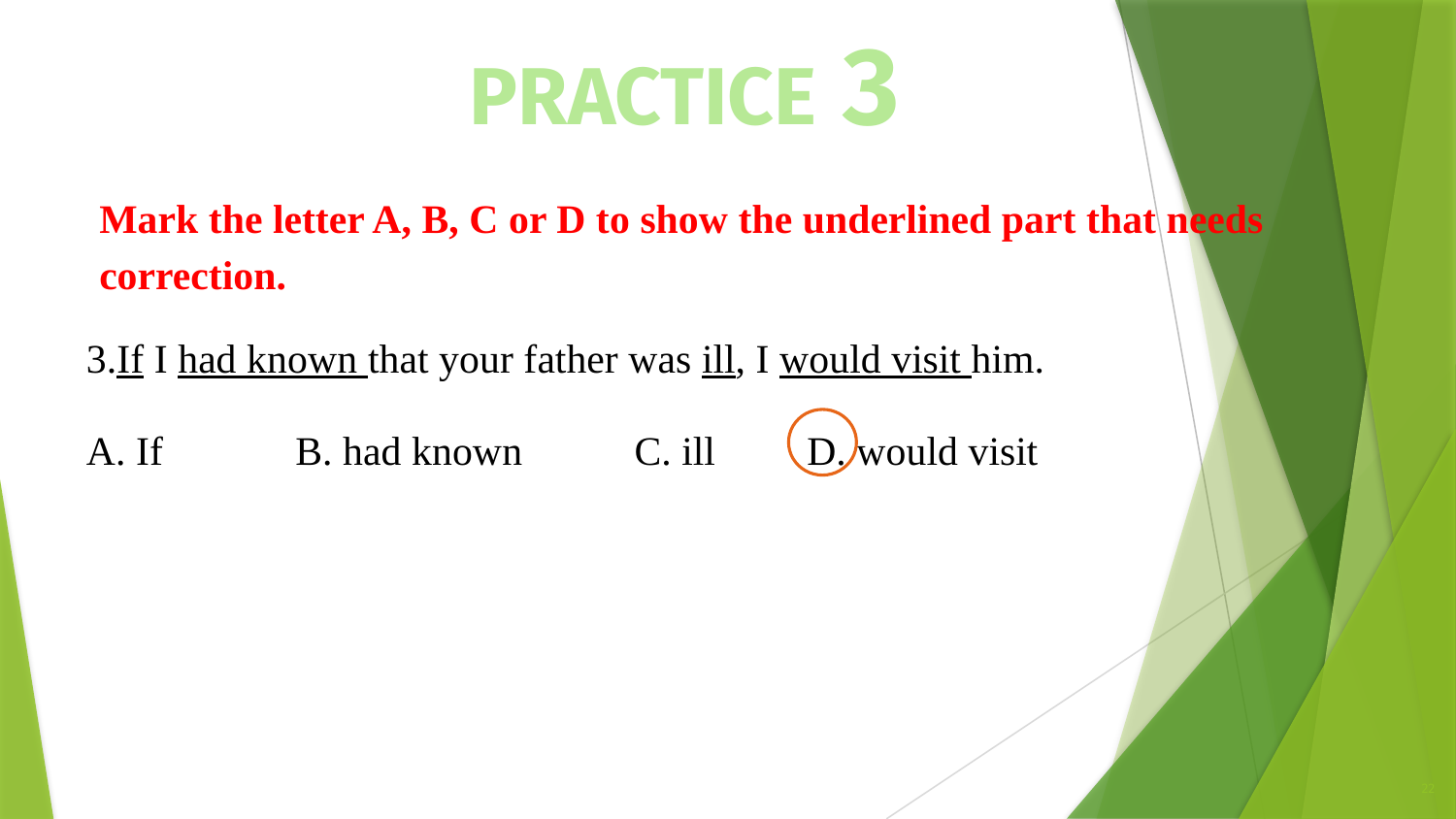

PRACTICE 3
Mark the letter A, B, C or D to show the underlined part that needs correction.
3.If I had known that your father was ill, I would visit him.

A. If             B. had known           C. ill         D. would visit

22